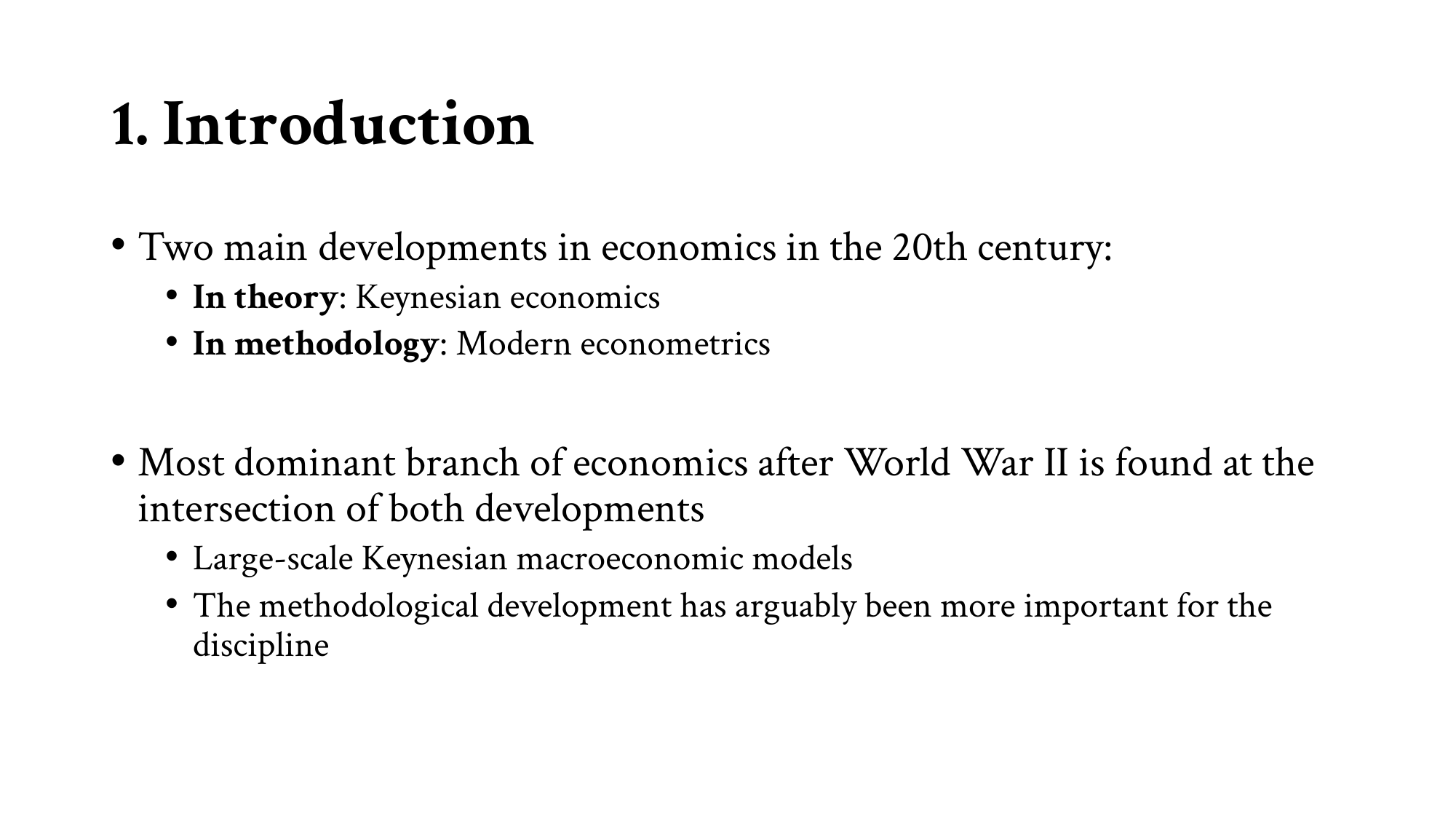

# 1. Introduction
Two main developments in economics in the 20th century:
In theory: Keynesian economics
In methodology: Modern econometrics

Most dominant branch of economics after World War II is found at the intersection of both developments
Large-scale Keynesian macroeconomic models
The methodological development has arguably been more important for the discipline